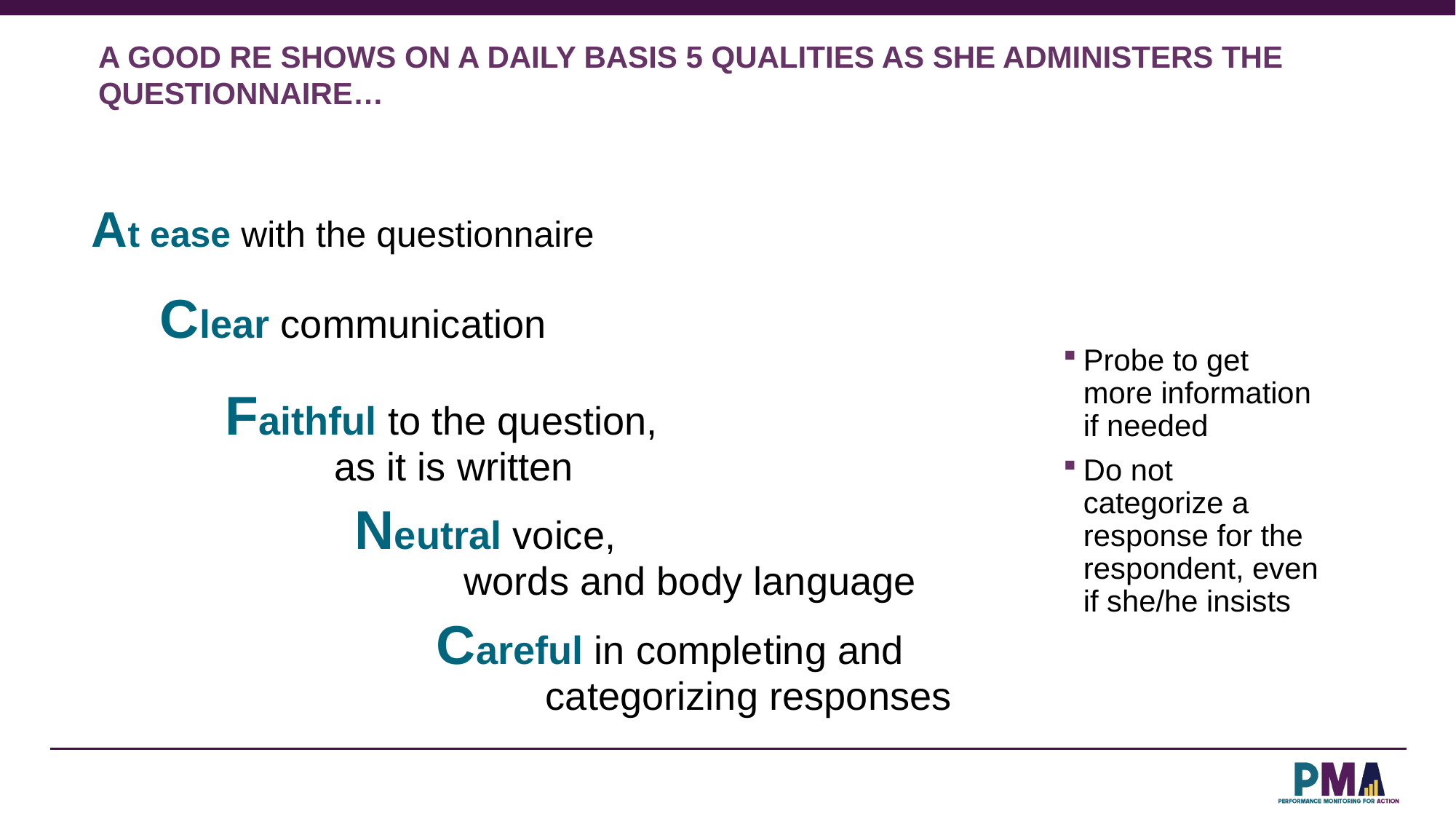

A GOOD RE SHOWS ON A DAILY BASIS 5 QUALITIES AS SHE ADMINISTERS THE QUESTIONNAIRE…
At ease with the questionnaire
Clear communication
Probe to get more information if needed
Do not categorize a response for the respondent, even if she/he insists
Faithful to the question,
	as it is written
Neutral voice,
	words and body language
Careful in completing and
	categorizing responses